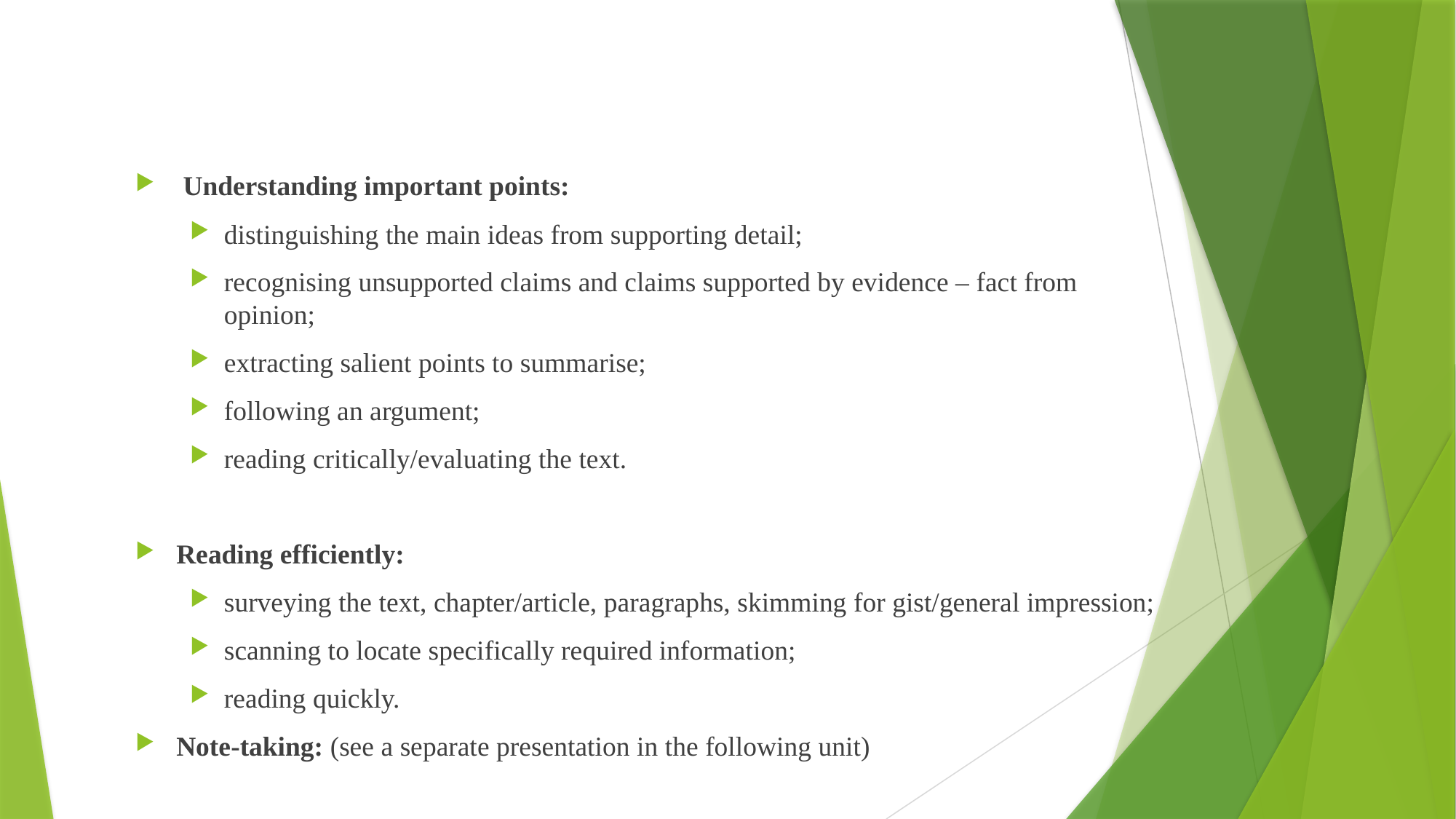

Understanding important points:
distinguishing the main ideas from supporting detail;
recognising unsupported claims and claims supported by evidence – fact from opinion;
extracting salient points to summarise;
following an argument;
reading critically/evaluating the text.

Reading efficiently:
surveying the text, chapter/article, paragraphs, skimming for gist/general impression;
scanning to locate specifically required information;
reading quickly.
Note-taking: (see a separate presentation in the following unit)